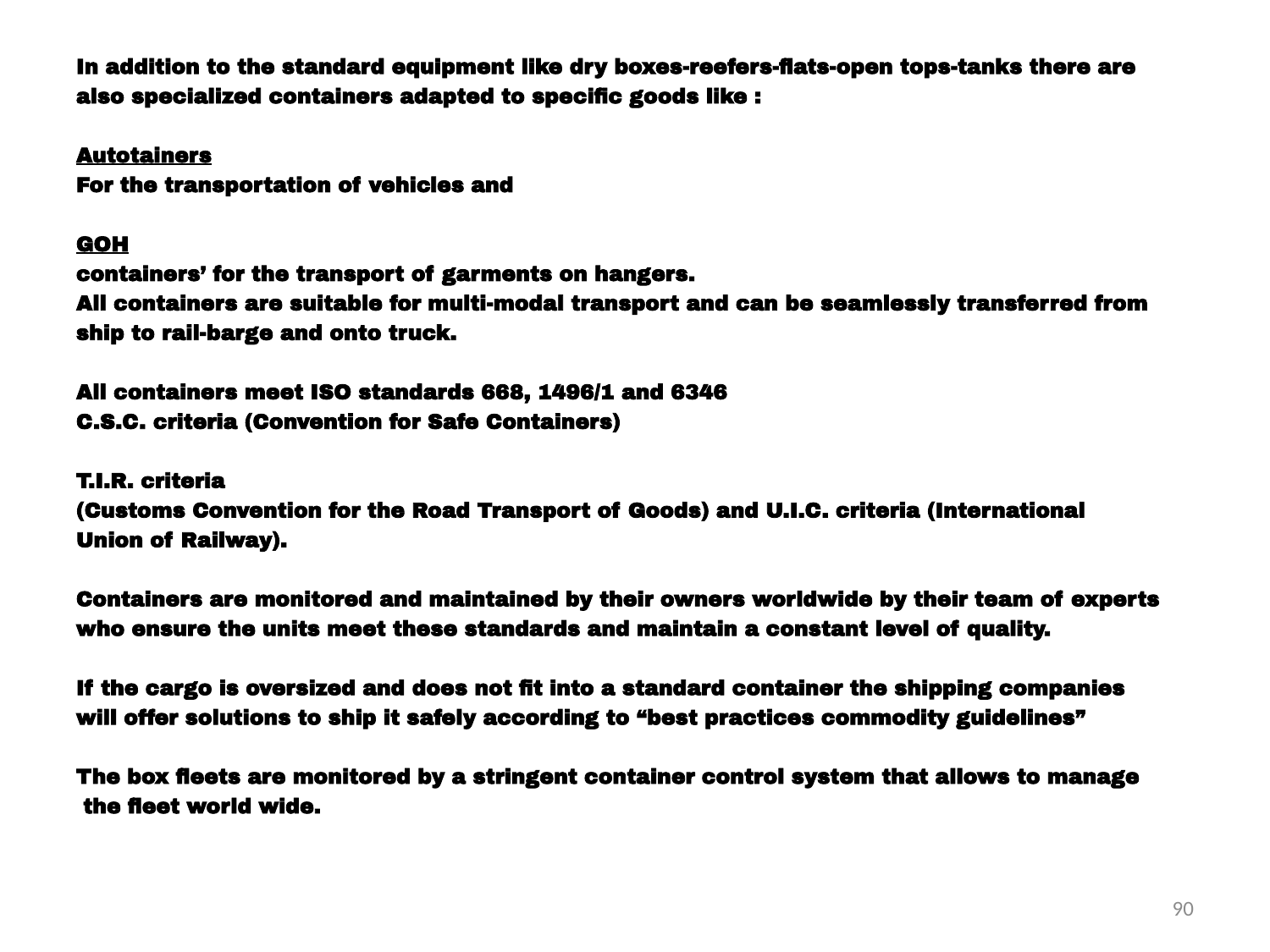

In addition to the standard equipment like dry boxes-reefers-flats-open tops-tanks there are
also specialized containers adapted to specific goods like :

Autotainers
For the transportation of vehicles and

GOH
containers’ for the transport of garments on hangers.
All containers are suitable for multi-modal transport and can be seamlessly transferred from
ship to rail-barge and onto truck.

All containers meet ISO standards 668, 1496/1 and 6346
C.S.C. criteria (Convention for Safe Containers)

T.I.R. criteria
(Customs Convention for the Road Transport of Goods) and U.I.C. criteria (International
Union of Railway).

Containers are monitored and maintained by their owners worldwide by their team of experts
who ensure the units meet these standards and maintain a constant level of quality.

If the cargo is oversized and does not fit into a standard container the shipping companies
will offer solutions to ship it safely according to “best practices commodity guidelines”

The box fleets are monitored by a stringent container control system that allows to manage
 the fleet world wide.

90